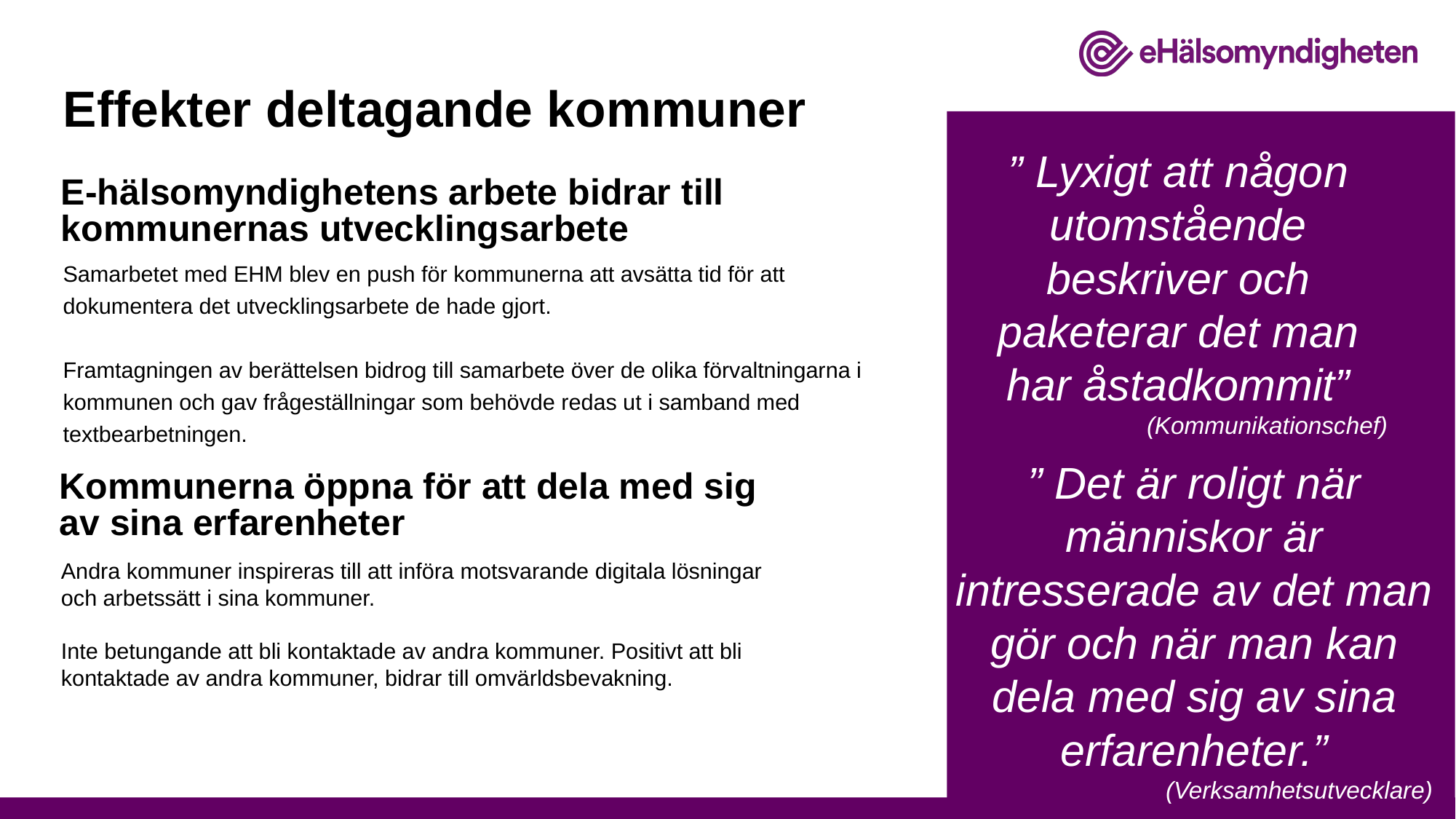

Effekter deltagande kommuner

” Lyxigt att någon utomstående beskriver och paketerar det man har åstadkommit”
(Kommunikationschef)
E-hälsomyndighetens arbete bidrar till kommunernas utvecklingsarbete
Samarbetet med EHM blev en push för kommunerna att avsätta tid för att dokumentera det utvecklingsarbete de hade gjort.

Framtagningen av berättelsen bidrog till samarbete över de olika förvaltningarna i kommunen och gav frågeställningar som behövde redas ut i samband med textbearbetningen.
” Det är roligt när människor är intresserade av det man gör och när man kan dela med sig av sina erfarenheter.”
(Verksamhetsutvecklare)
Kommunerna öppna för att dela med sig av sina erfarenheter
Andra kommuner inspireras till att införa motsvarande digitala lösningar och arbetssätt i sina kommuner.

Inte betungande att bli kontaktade av andra kommuner. Positivt att bli kontaktade av andra kommuner, bidrar till omvärldsbevakning.